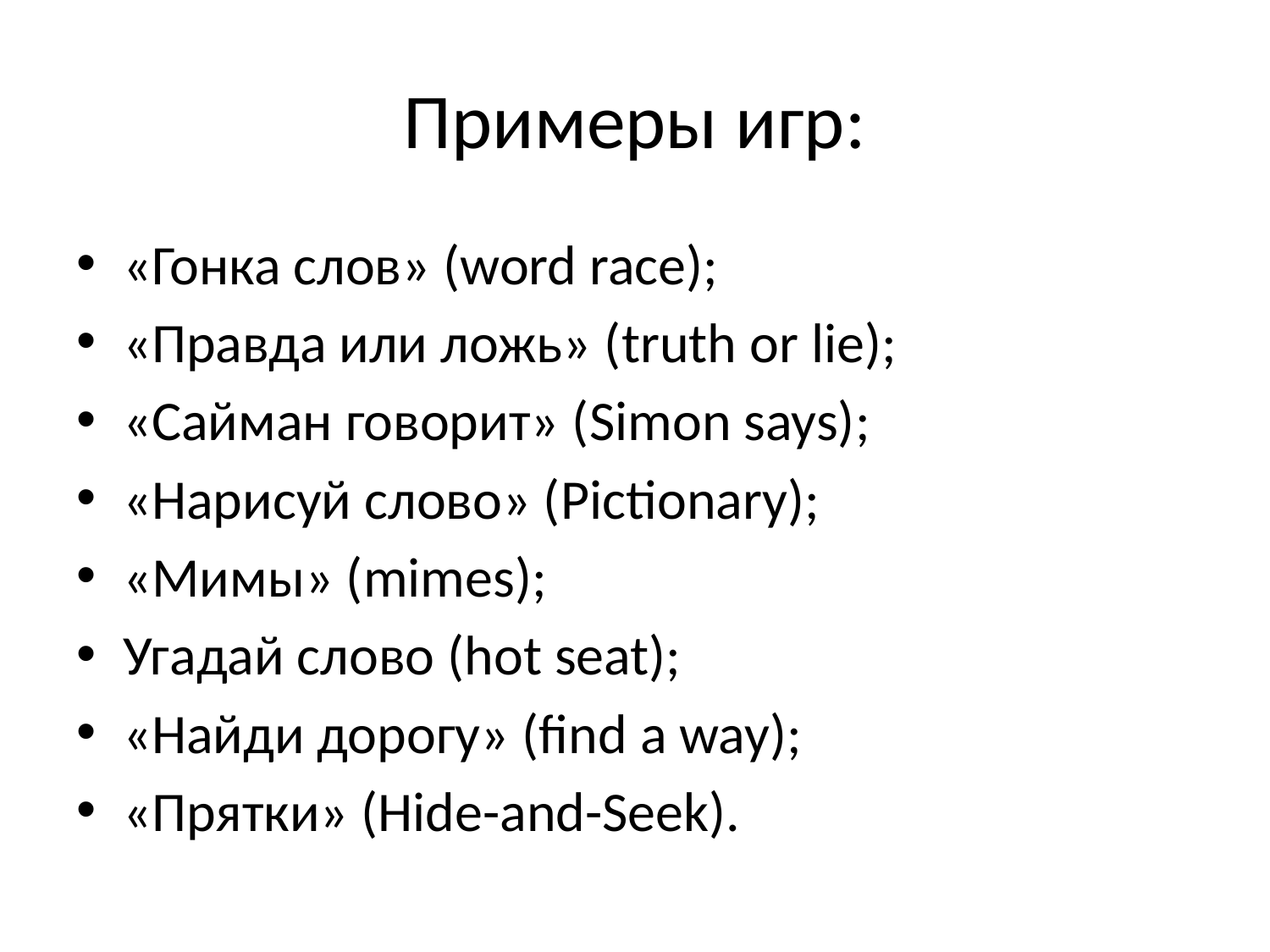

# Примеры игр:
«Гонка слов» (word race);
«Правда или ложь» (truth or lie);
«Сайман говорит» (Simon says);
«Нарисуй слово» (Pictionary);
«Мимы» (mimes);
Угадай слово (hot seat);
«Найди дорогу» (find a way);
«Прятки» (Hide-and-Seek).